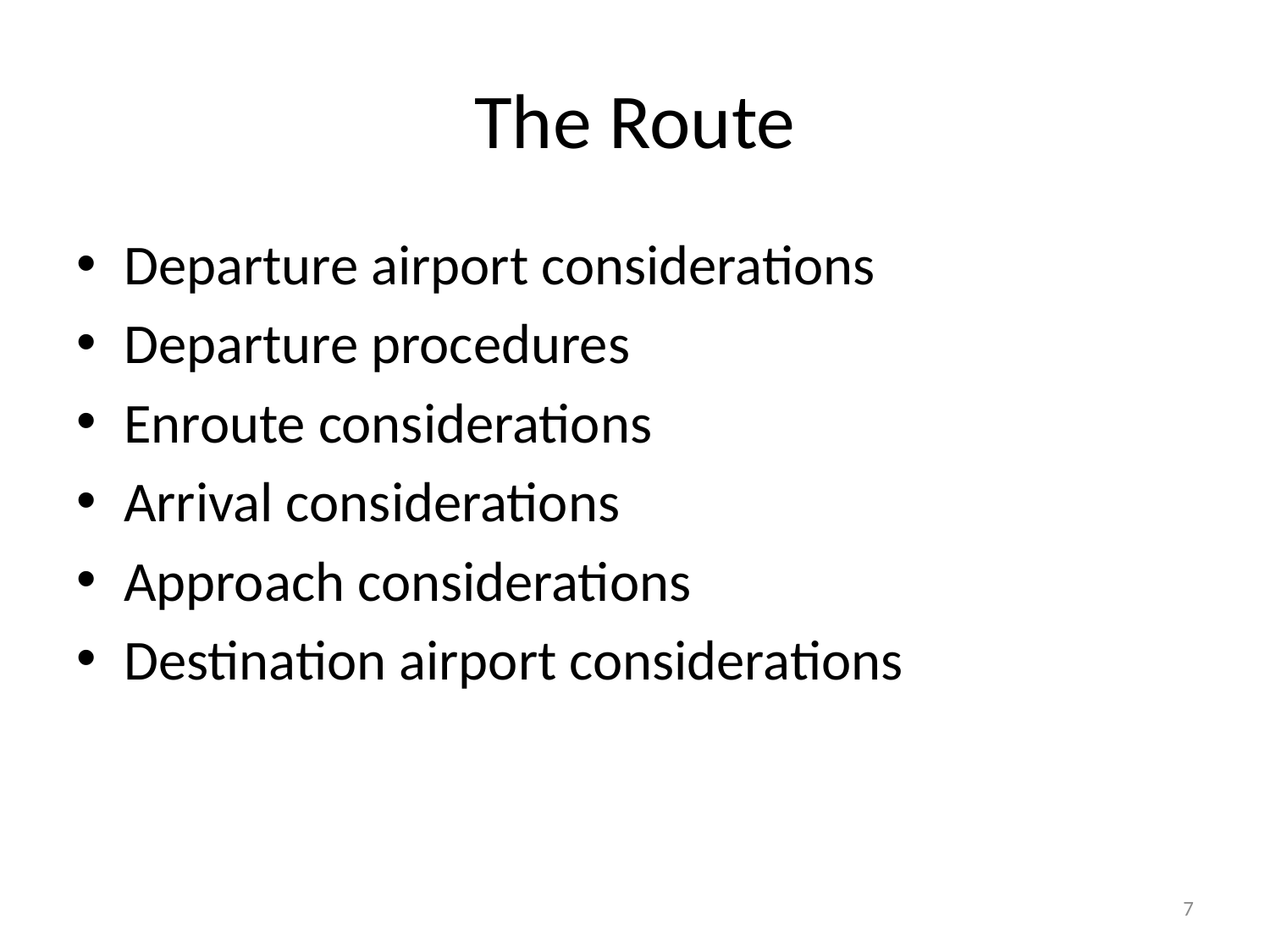

# The Route
Departure airport considerations
Departure procedures
Enroute considerations
Arrival considerations
Approach considerations
Destination airport considerations
7